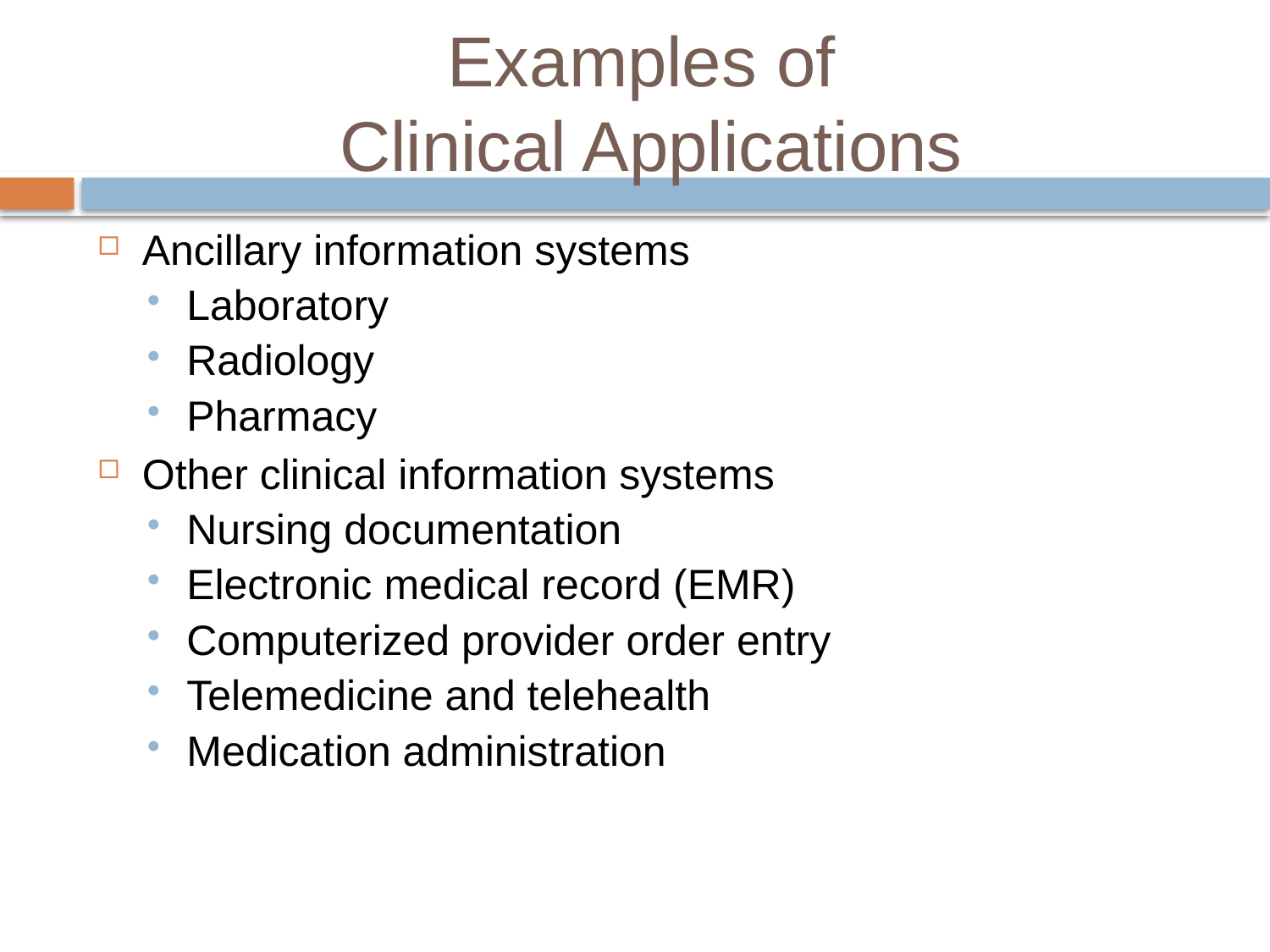

# Examples of Clinical Applications
Ancillary information systems
Laboratory
Radiology
Pharmacy
Other clinical information systems
Nursing documentation
Electronic medical record (EMR)
Computerized provider order entry
Telemedicine and telehealth
Medication administration